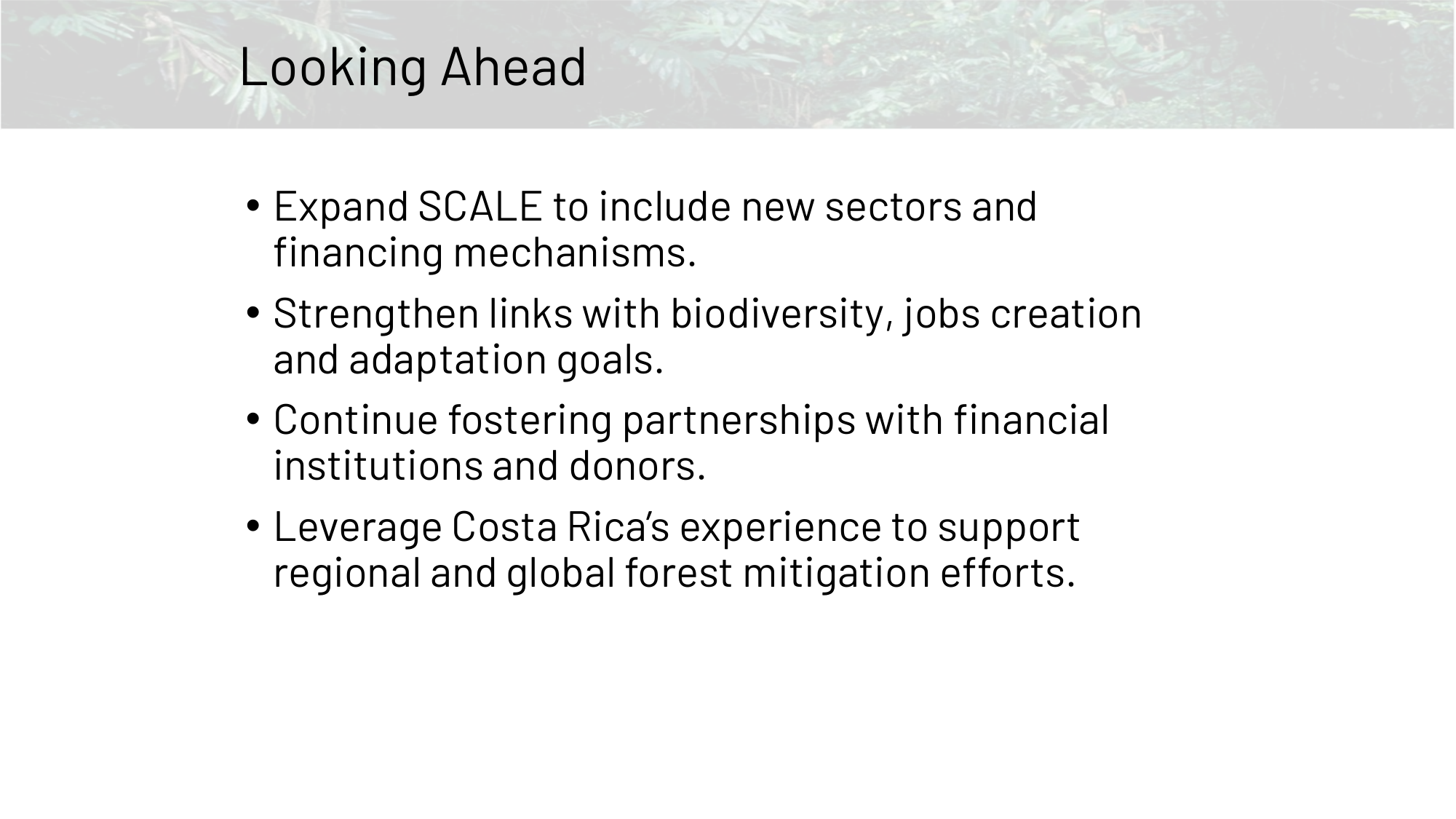

Looking Ahead
Expand SCALE to include new sectors and financing mechanisms.
Strengthen links with biodiversity, jobs creation and adaptation goals.
Continue fostering partnerships with financial institutions and donors.
Leverage Costa Rica’s experience to support regional and global forest mitigation efforts.